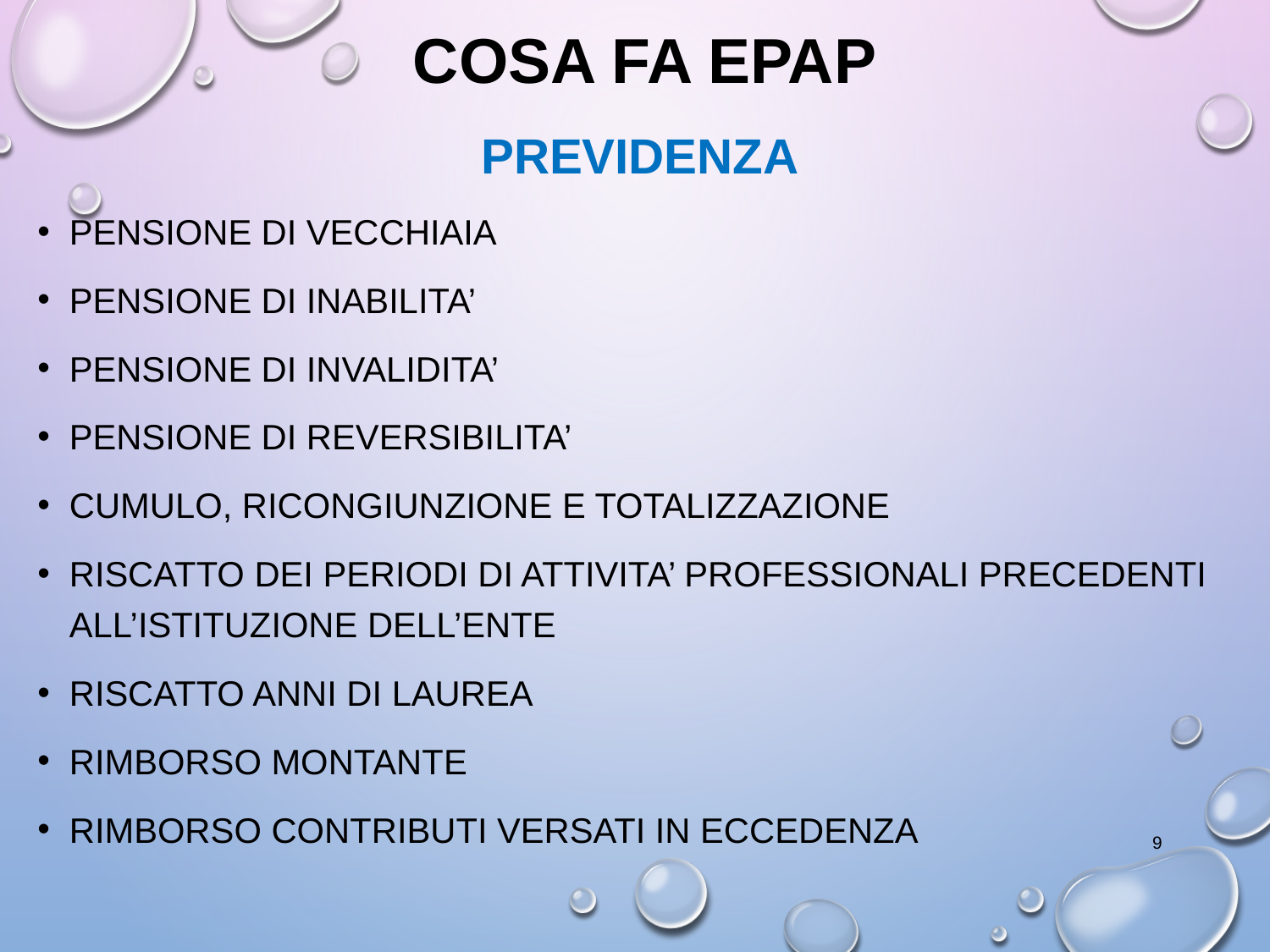

# Cosa fa epap
Previdenza
Pensione di vecchiaia
Pensione di inabilita’
Pensione di invalidita’
Pensione di reversibilita’
Cumulo, ricongiunzione e totalizzazione
Riscatto dei periodi di attivita’ professionali precedenti all’istituzione dell’ente
Riscatto anni di laurea
Rimborso montante
Rimborso contributi versati in eccedenza

9